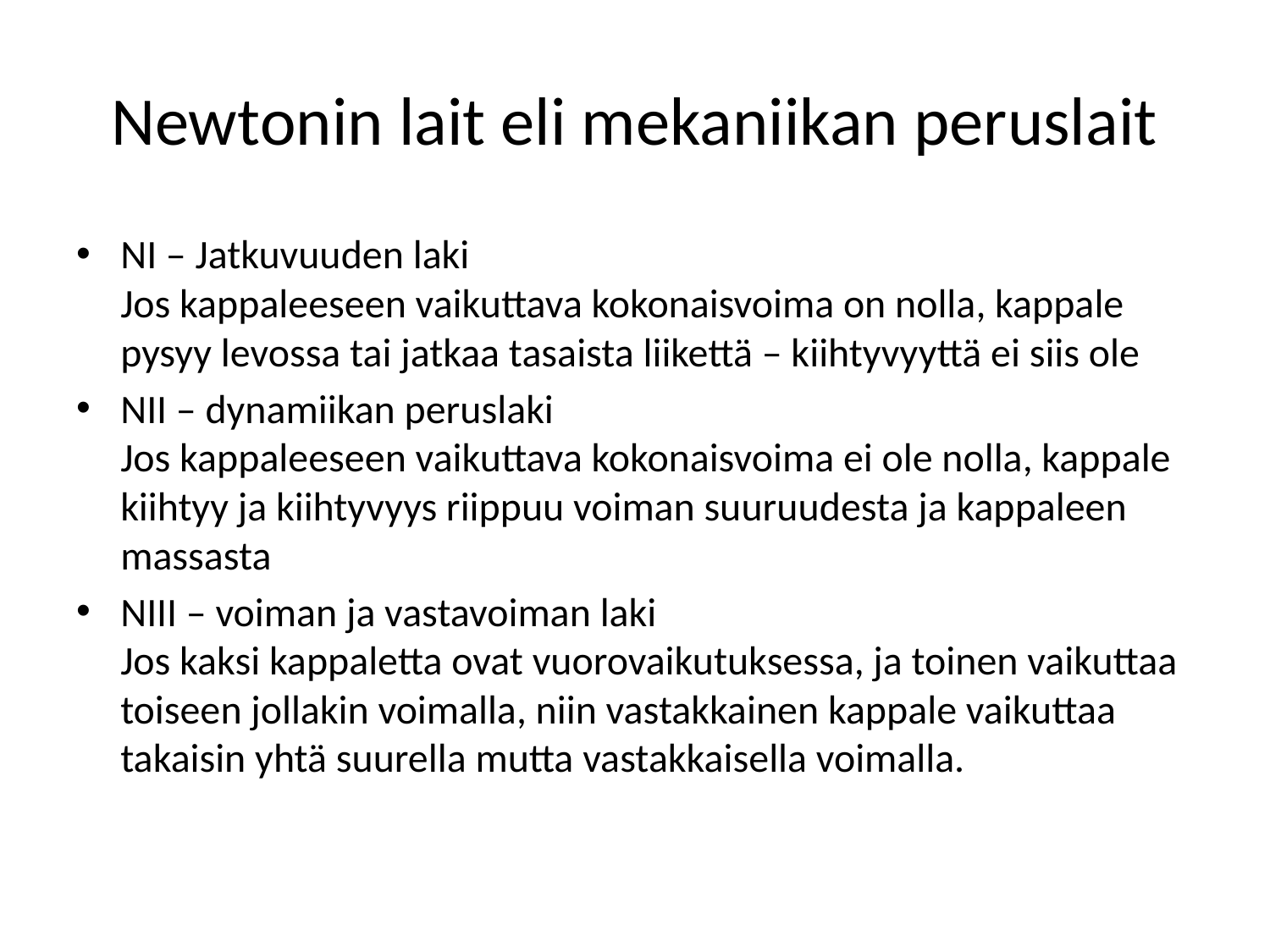

# Newtonin lait eli mekaniikan peruslait
NI – Jatkuvuuden laki
Jos kappaleeseen vaikuttava kokonaisvoima on nolla, kappale pysyy levossa tai jatkaa tasaista liikettä – kiihtyvyyttä ei siis ole
NII – dynamiikan peruslaki
Jos kappaleeseen vaikuttava kokonaisvoima ei ole nolla, kappale kiihtyy ja kiihtyvyys riippuu voiman suuruudesta ja kappaleen massasta
NIII – voiman ja vastavoiman laki
Jos kaksi kappaletta ovat vuorovaikutuksessa, ja toinen vaikuttaa toiseen jollakin voimalla, niin vastakkainen kappale vaikuttaa takaisin yhtä suurella mutta vastakkaisella voimalla.